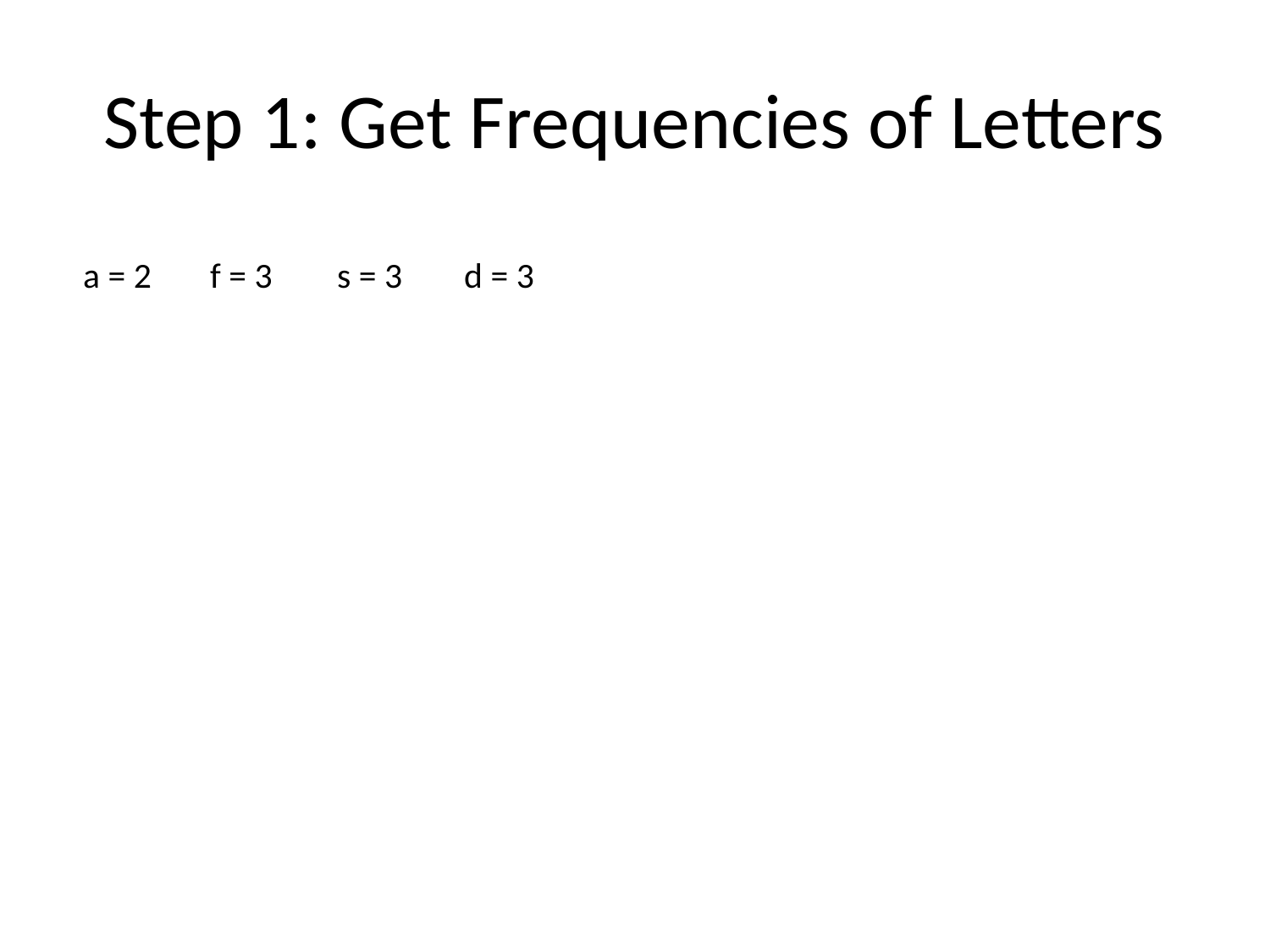

# Step 1: Get Frequencies of Letters
a = 2	f = 3	s = 3	d = 3